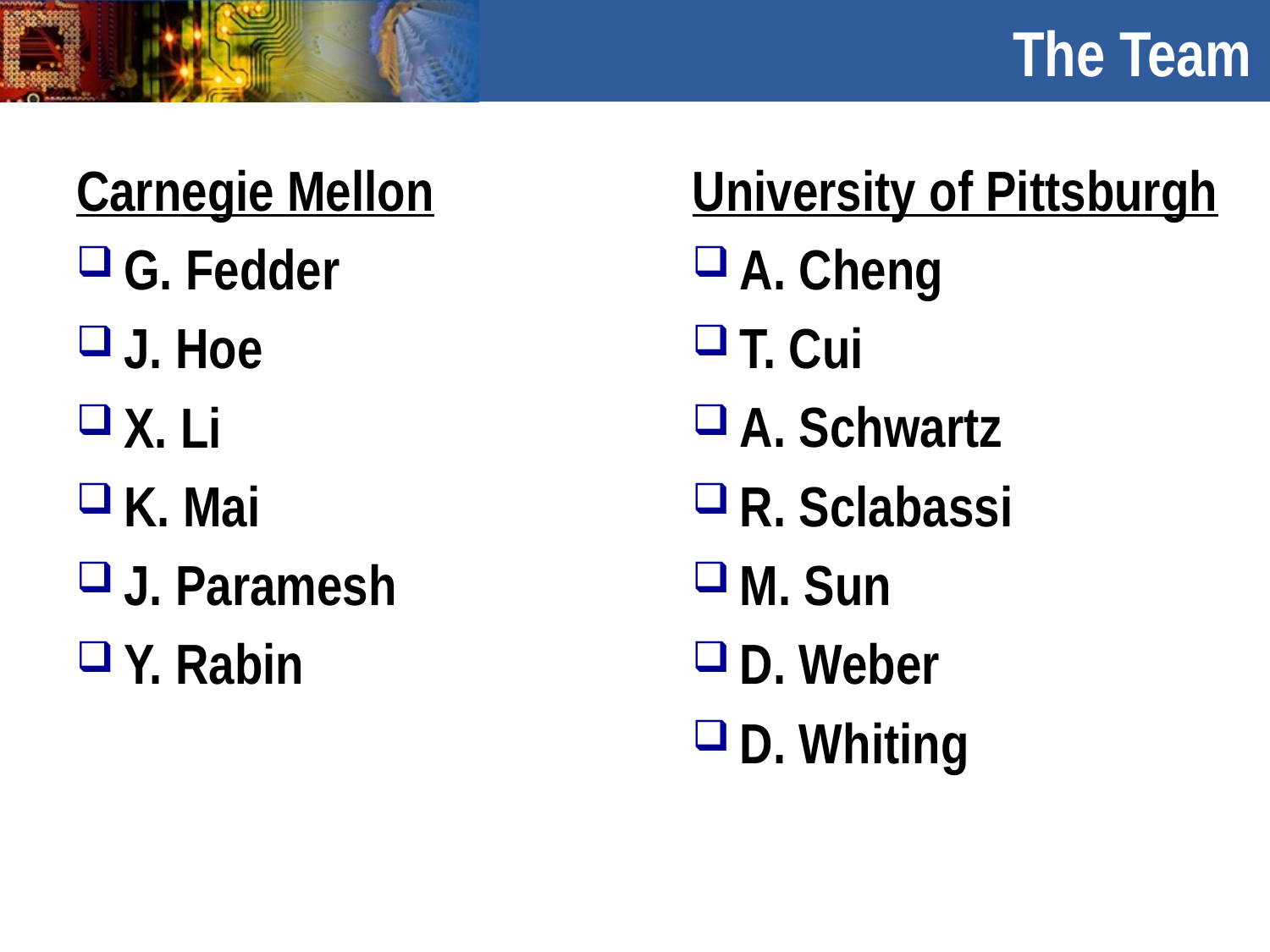

# The Team
Carnegie Mellon
G. Fedder
J. Hoe
X. Li
K. Mai
J. Paramesh
Y. Rabin
University of Pittsburgh
A. Cheng
T. Cui
A. Schwartz
R. Sclabassi
M. Sun
D. Weber
D. Whiting